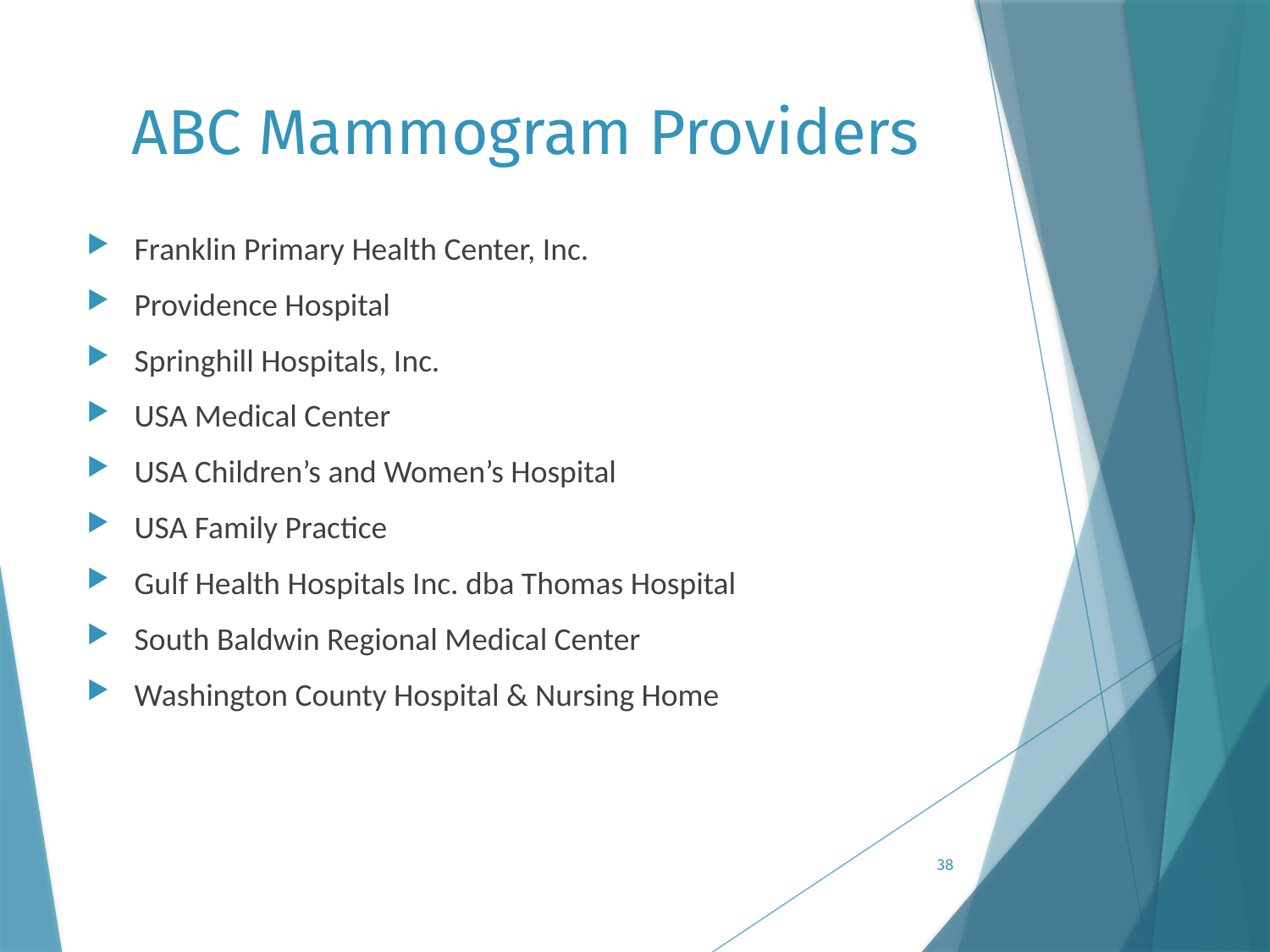

# ABC Mammogram Providers
Franklin Primary Health Center, Inc.
Providence Hospital
Springhill Hospitals, Inc.
USA Medical Center
USA Children’s and Women’s Hospital
USA Family Practice
Gulf Health Hospitals Inc. dba Thomas Hospital
South Baldwin Regional Medical Center
Washington County Hospital & Nursing Home

38